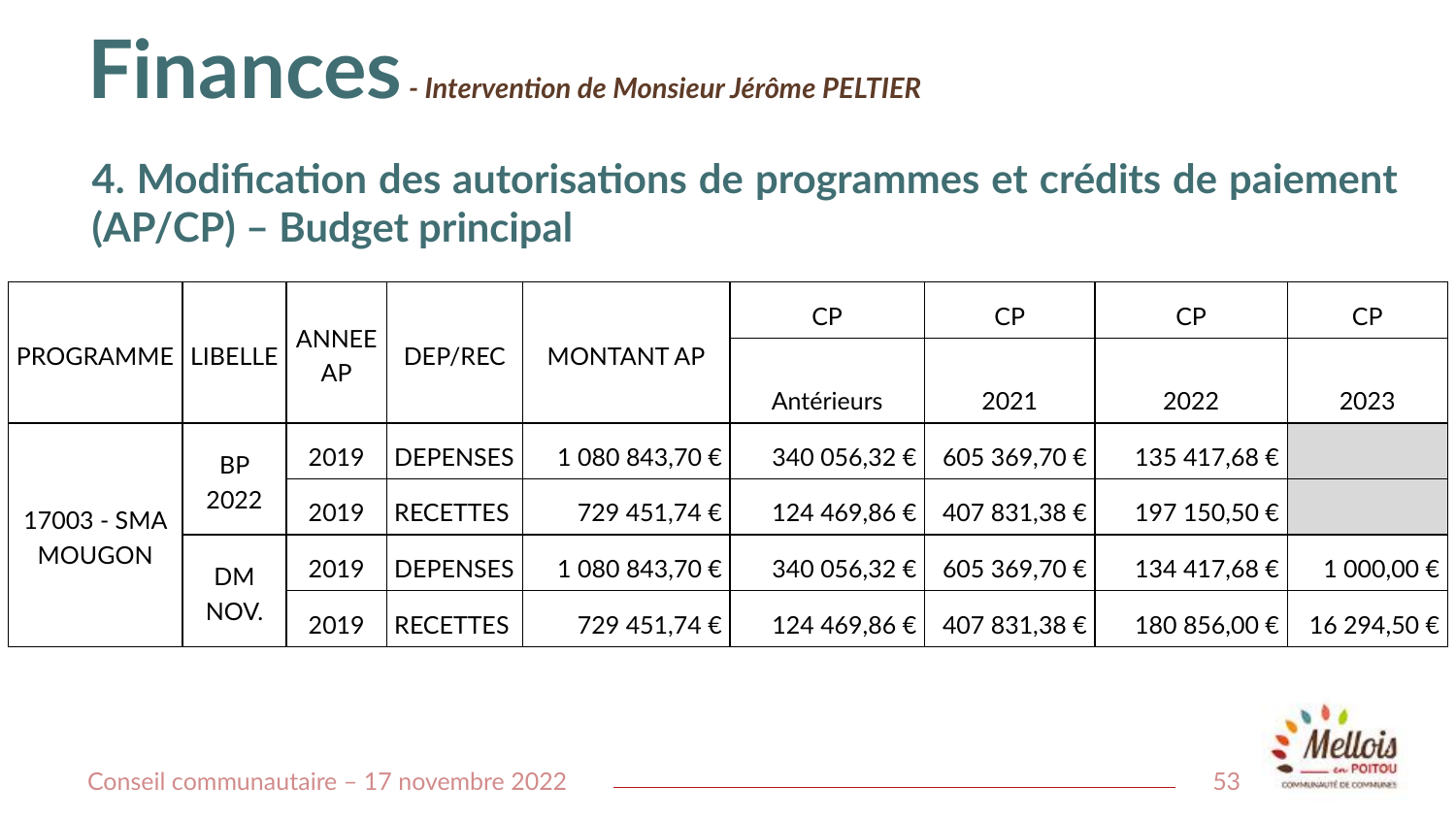

# Finances - Intervention de Monsieur Jérôme PELTIER
4. Modification des autorisations de programmes et crédits de paiement (AP/CP) – Budget principal

| PROGRAMME | LIBELLE | ANNEE AP | DEP/REC | MONTANT AP | CP | CP | CP | CP |
| --- | --- | --- | --- | --- | --- | --- | --- | --- |
|  |  |  |  |  | Antérieurs | 2021 | 2022 | 2023 |
| 17003 - SMA MOUGON | BP 2022 | 2019 | DEPENSES | 1 080 843,70 € | 340 056,32 € | 605 369,70 € | 135 417,68 € |  |
|  |  | 2019 | RECETTES | 729 451,74 € | 124 469,86 € | 407 831,38 € | 197 150,50 € |  |
|  | DM NOV. | 2019 | DEPENSES | 1 080 843,70 € | 340 056,32 € | 605 369,70 € | 134 417,68 € | 1 000,00 € |
|  |  | 2019 | RECETTES | 729 451,74 € | 124 469,86 € | 407 831,38 € | 180 856,00 € | 16 294,50 € |
Conseil communautaire – 17 novembre 2022
53